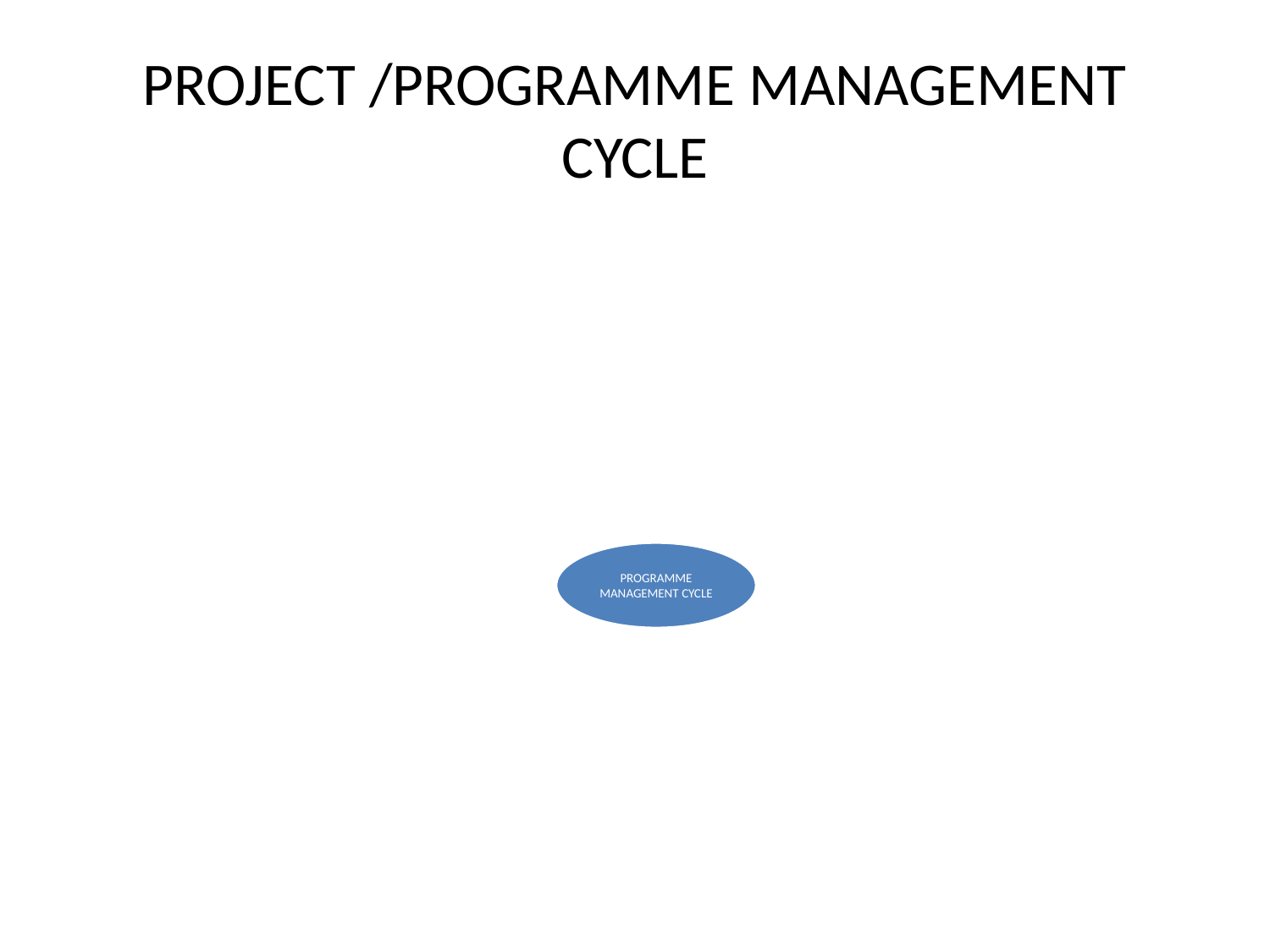

# PROJECT /PROGRAMME MANAGEMENT CYCLE

PROGRAMME MANAGEMENT CYCLE